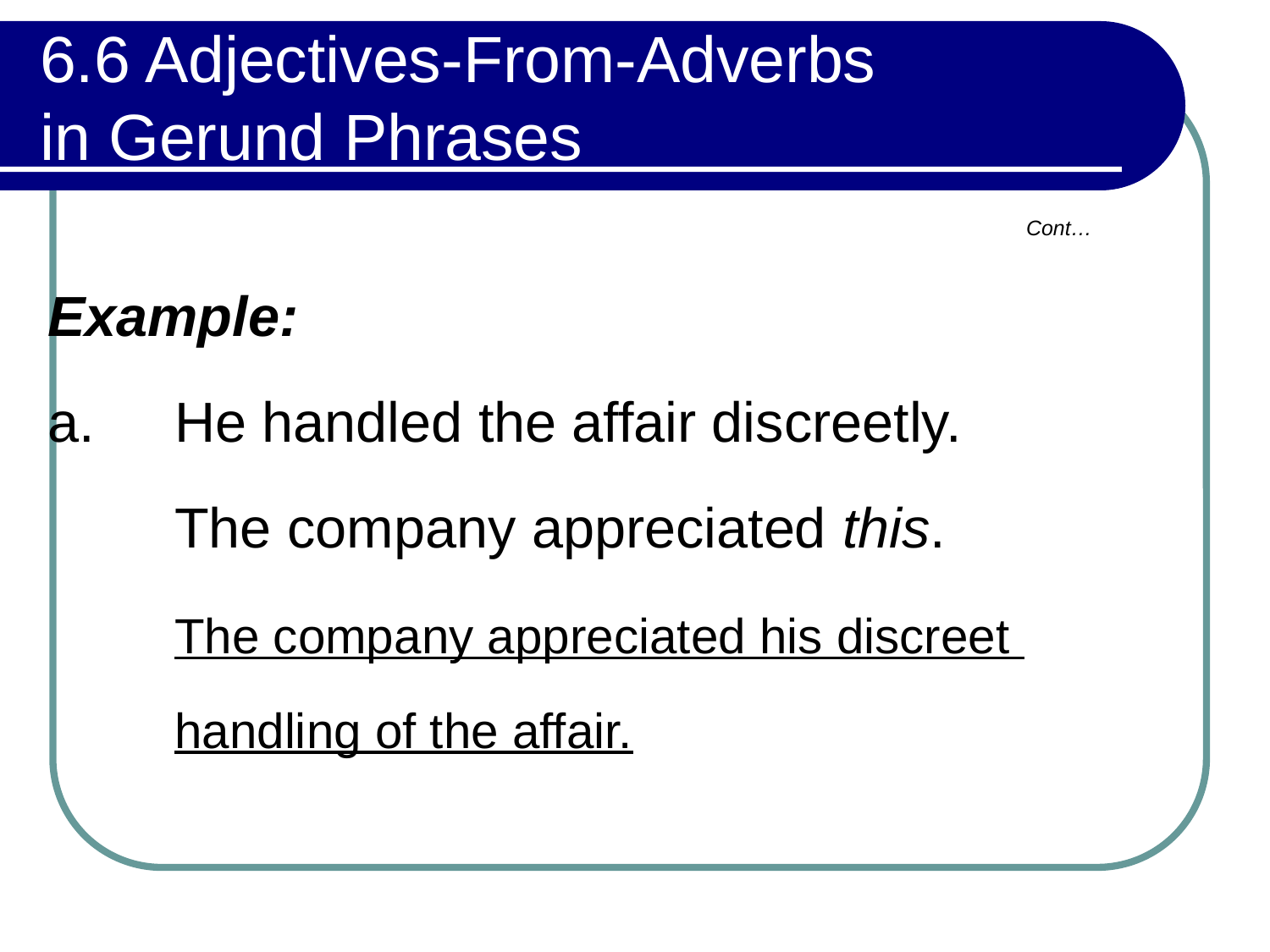

# 6.6 Adjectives-From-Adverbs in Gerund Phrases
Cont…
Example:
a. 	He handled the affair discreetly.
	The company appreciated this.
	The company appreciated his discreet
	handling of the affair.